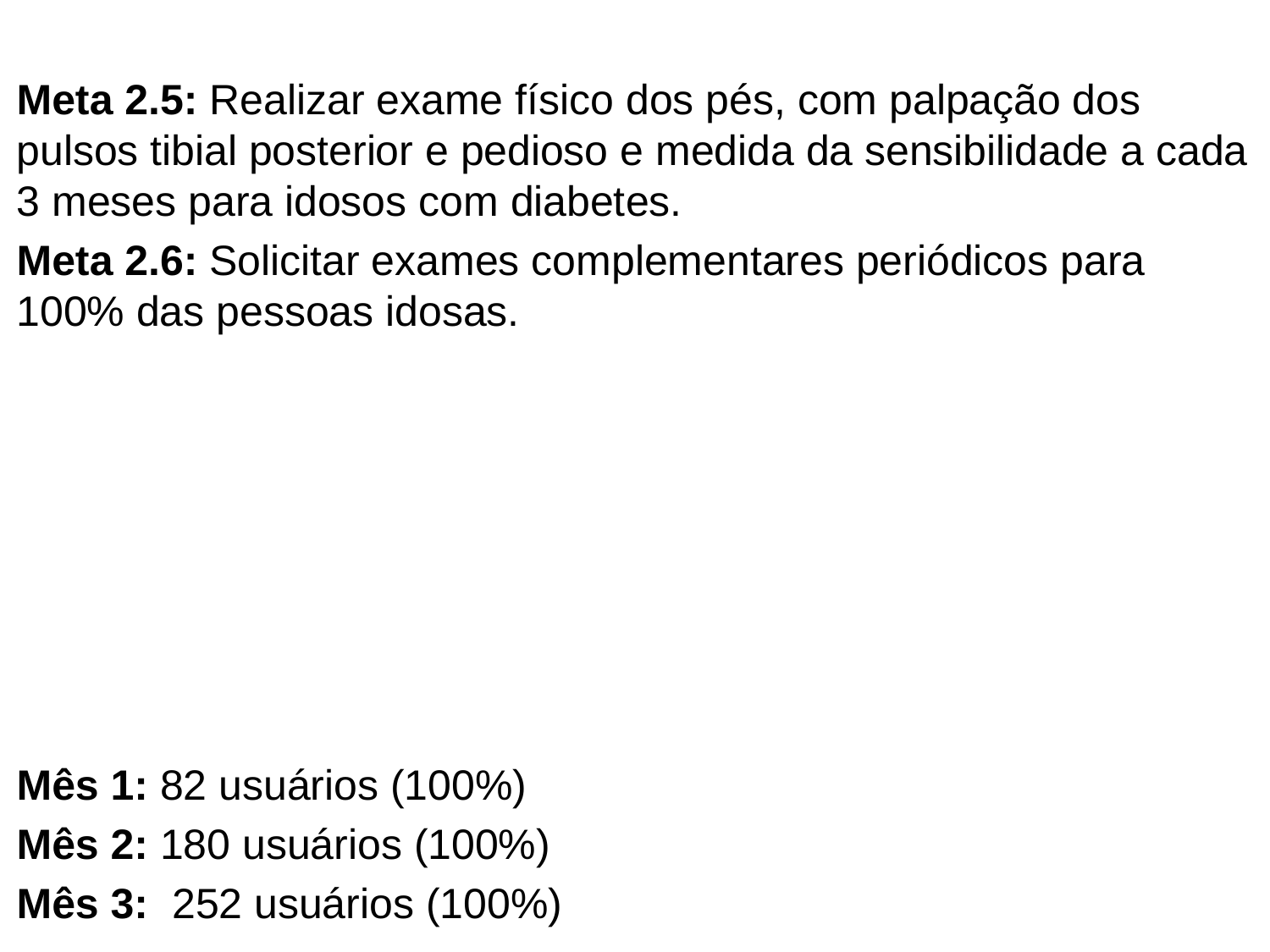

Meta 2.5: Realizar exame físico dos pés, com palpação dos pulsos tibial posterior e pedioso e medida da sensibilidade a cada 3 meses para idosos com diabetes.
Meta 2.6: Solicitar exames complementares periódicos para 100% das pessoas idosas.

Mês 1: 82 usuários (100%)
Mês 2: 180 usuários (100%)
Mês 3:  252 usuários (100%)